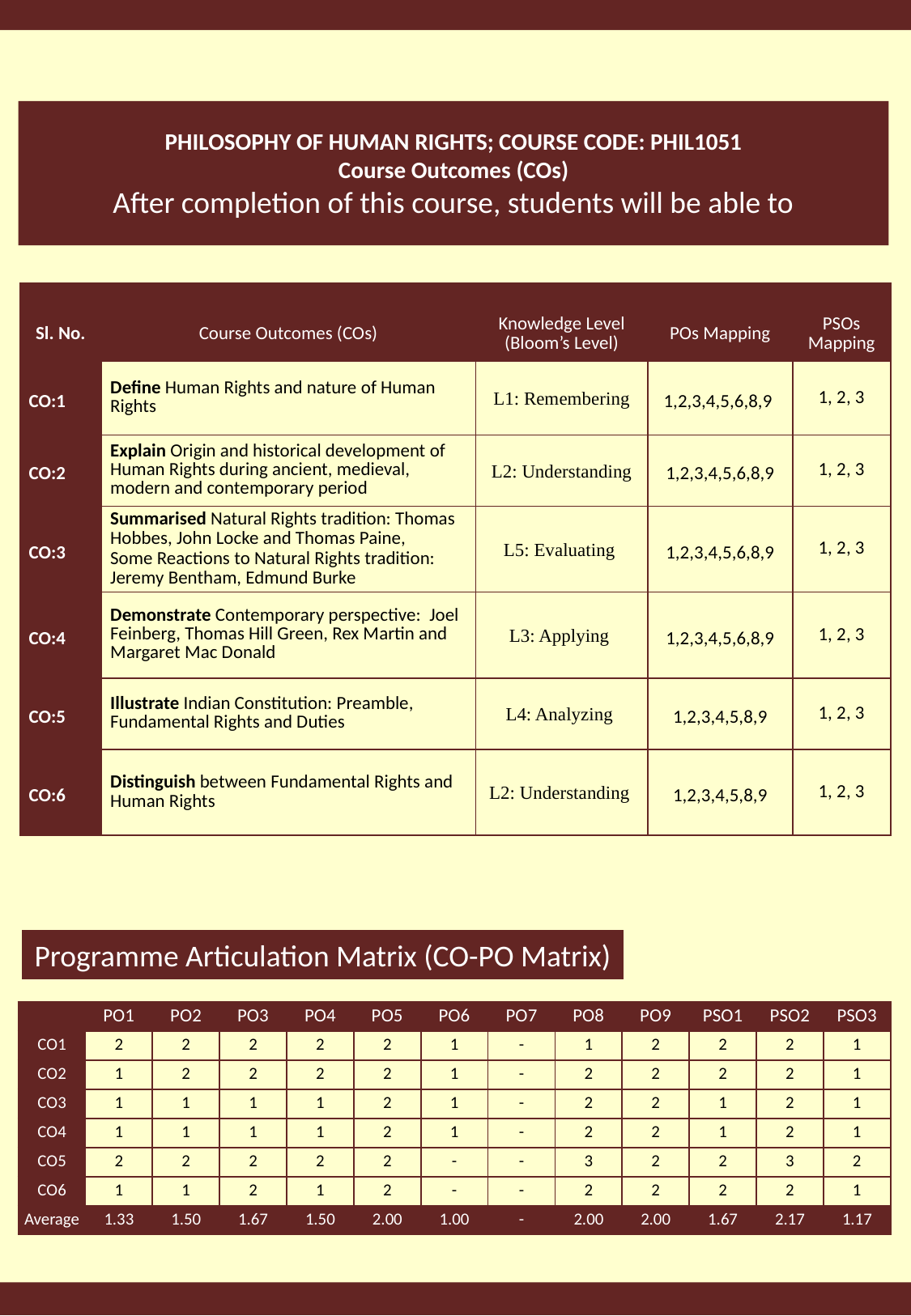

Philosophy of Human Rights; Course Code: PHIL1051
Course Outcomes (COs)
After completion of this course, students will be able to
|  |  |  |  |  |
| --- | --- | --- | --- | --- |
| Sl. No. | Course Outcomes (COs) | Knowledge Level (Bloom’s Level) | POs Mapping | PSOs Mapping |
| CO:1 | Define Human Rights and nature of Human Rights | L1: Remembering | 1,2,3,4,5,6,8,9 | 1, 2, 3 |
| CO:2 | Explain Origin and historical development of Human Rights during ancient, medieval, modern and contemporary period | L2: Understanding | 1,2,3,4,5,6,8,9 | 1, 2, 3 |
| CO:3 | Summarised Natural Rights tradition: Thomas Hobbes, John Locke and Thomas Paine, Some Reactions to Natural Rights tradition: Jeremy Bentham, Edmund Burke | L5: Evaluating | 1,2,3,4,5,6,8,9 | 1, 2, 3 |
| CO:4 | Demonstrate Contemporary perspective: Joel Feinberg, Thomas Hill Green, Rex Martin and Margaret Mac Donald | L3: Applying | 1,2,3,4,5,6,8,9 | 1, 2, 3 |
| CO:5 | Illustrate Indian Constitution: Preamble, Fundamental Rights and Duties | L4: Analyzing | 1,2,3,4,5,8,9 | 1, 2, 3 |
| CO:6 | Distinguish between Fundamental Rights and Human Rights | L2: Understanding | 1,2,3,4,5,8,9 | 1, 2, 3 |
Programme Articulation Matrix (CO-PO Matrix)
|  | PO1 | PO2 | PO3 | PO4 | PO5 | PO6 | PO7 | PO8 | PO9 | PSO1 | PSO2 | PSO3 |
| --- | --- | --- | --- | --- | --- | --- | --- | --- | --- | --- | --- | --- |
| CO1 | 2 | 2 | 2 | 2 | 2 | 1 | - | 1 | 2 | 2 | 2 | 1 |
| CO2 | 1 | 2 | 2 | 2 | 2 | 1 | - | 2 | 2 | 2 | 2 | 1 |
| CO3 | 1 | 1 | 1 | 1 | 2 | 1 | - | 2 | 2 | 1 | 2 | 1 |
| CO4 | 1 | 1 | 1 | 1 | 2 | 1 | - | 2 | 2 | 1 | 2 | 1 |
| CO5 | 2 | 2 | 2 | 2 | 2 | - | - | 3 | 2 | 2 | 3 | 2 |
| CO6 | 1 | 1 | 2 | 1 | 2 | - | - | 2 | 2 | 2 | 2 | 1 |
| Average | 1.33 | 1.50 | 1.67 | 1.50 | 2.00 | 1.00 | - | 2.00 | 2.00 | 1.67 | 2.17 | 1.17 |